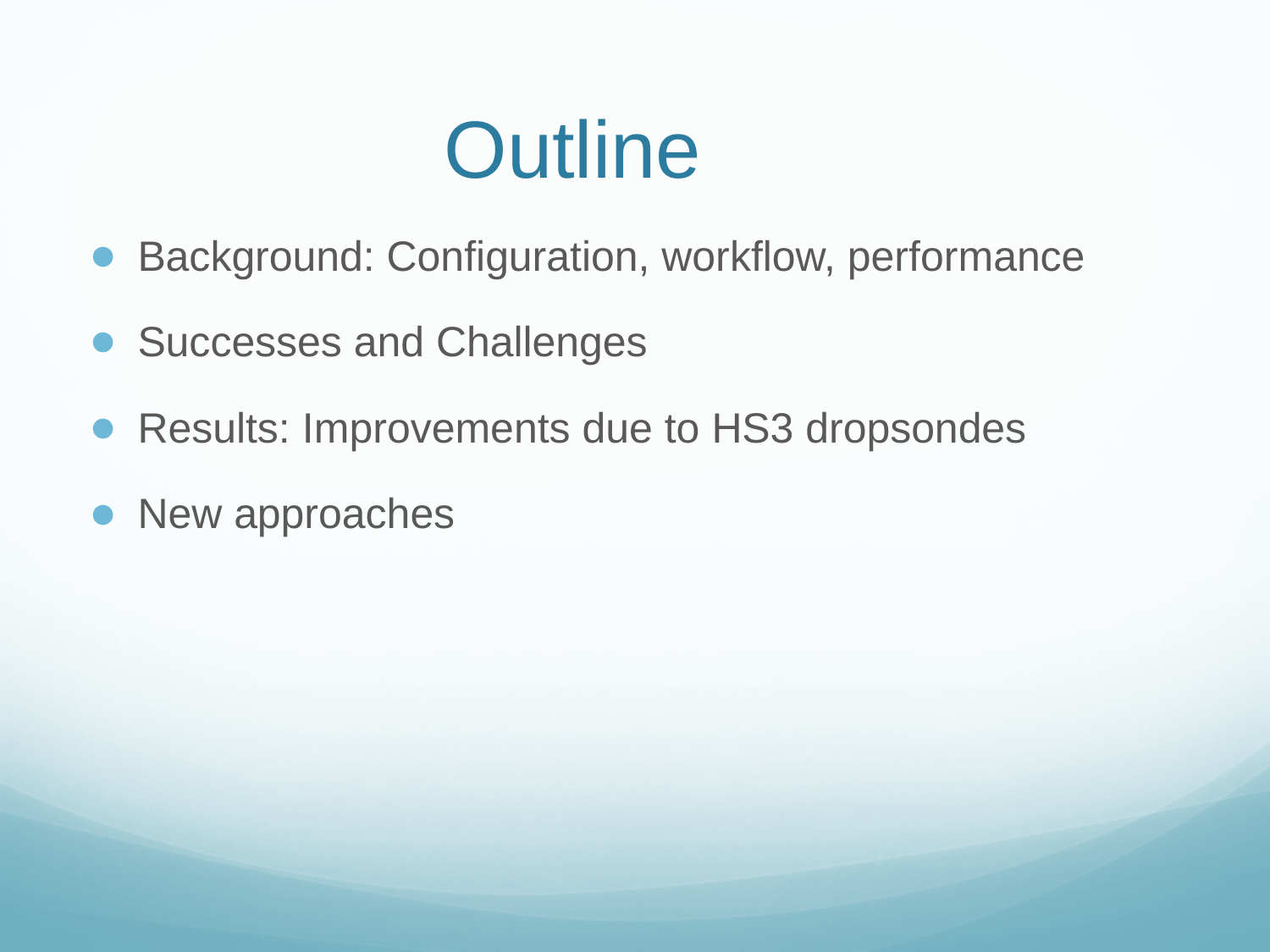

# Outline
Background: Configuration, workflow, performance
Successes and Challenges
Results: Improvements due to HS3 dropsondes
New approaches